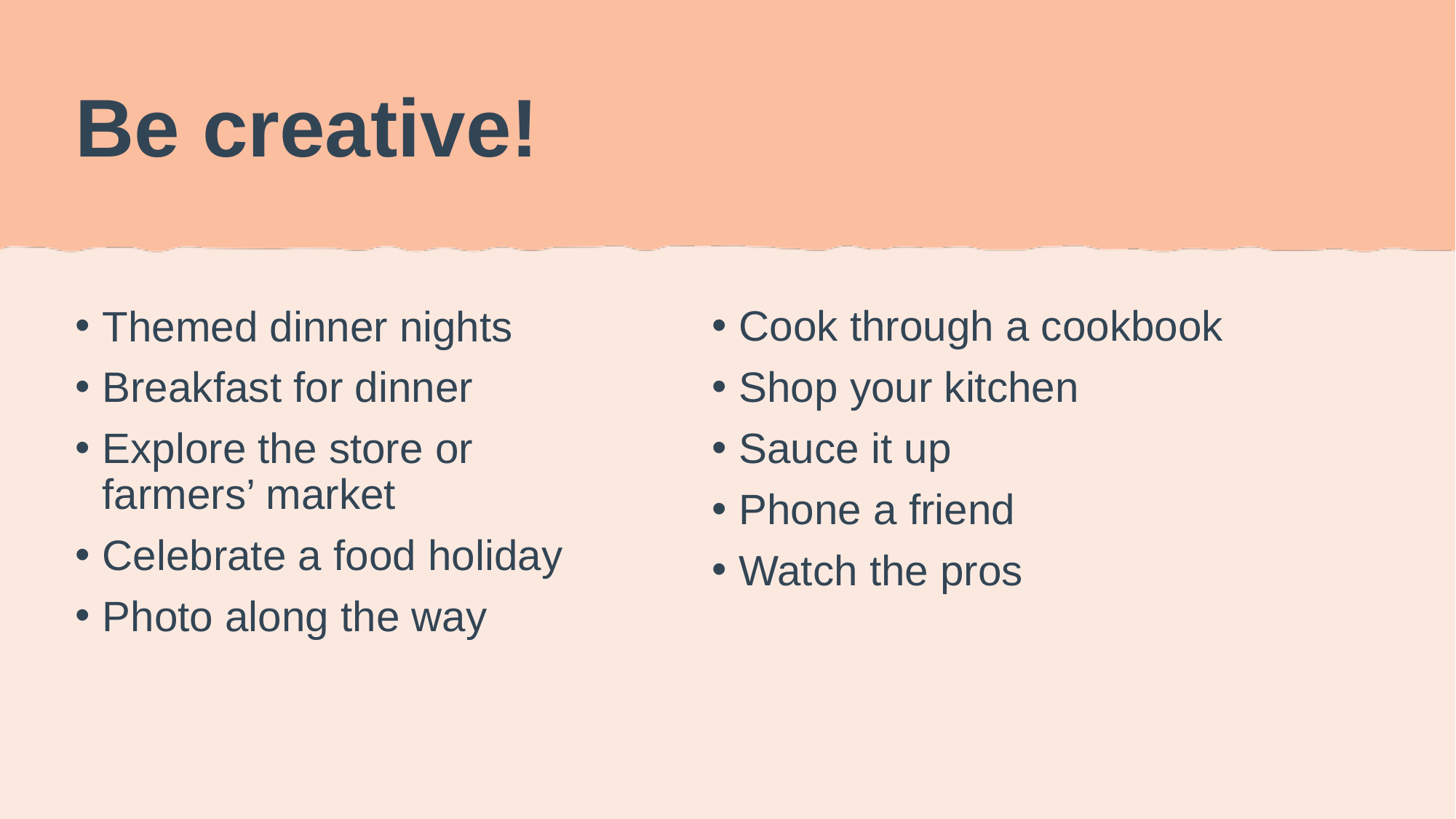

# Be creative!
Cook through a cookbook
Shop your kitchen
Sauce it up
Phone a friend
Watch the pros
Themed dinner nights
Breakfast for dinner
Explore the store or farmers’ market
Celebrate a food holiday
Photo along the way